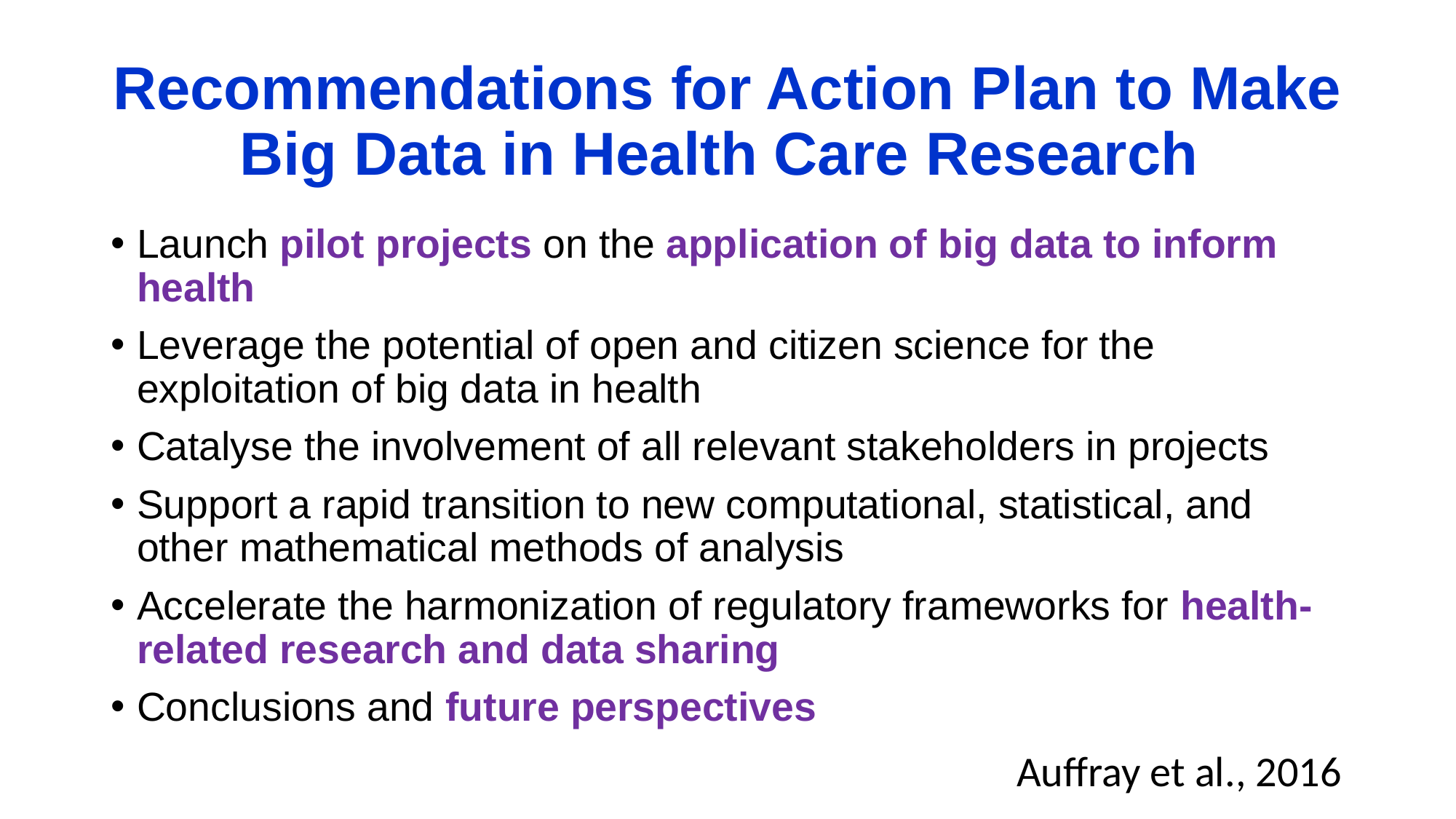

# Recommendations for Action Plan to Make Big Data in Health Care Research
Launch pilot projects on the application of big data to inform health
Leverage the potential of open and citizen science for the exploitation of big data in health
Catalyse the involvement of all relevant stakeholders in projects
Support a rapid transition to new computational, statistical, and other mathematical methods of analysis
Accelerate the harmonization of regulatory frameworks for health-related research and data sharing
Conclusions and future perspectives

Auffray et al., 2016